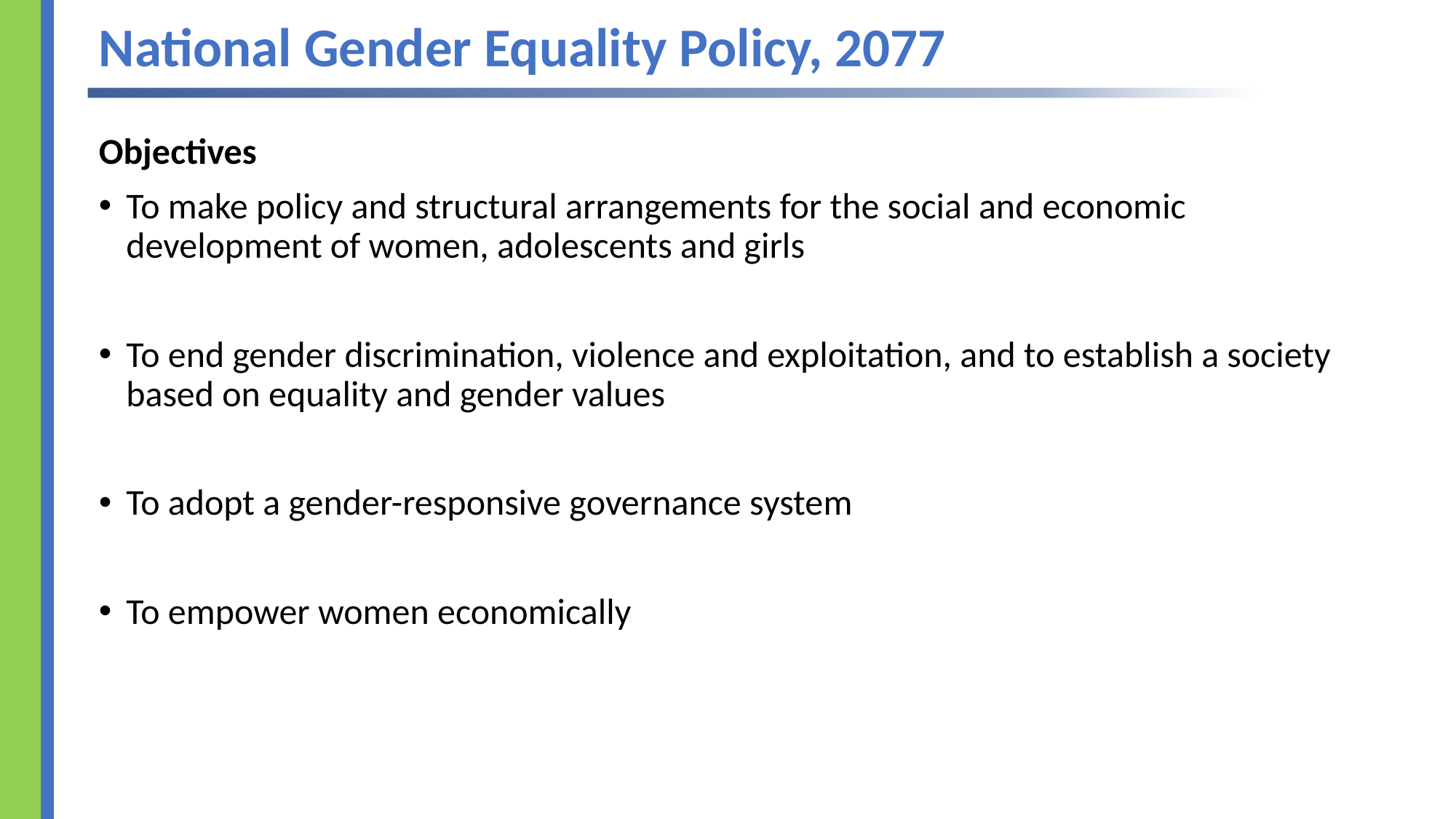

# National Gender Equality Policy, 2077
Objectives
To make policy and structural arrangements for the social and economic development of women, adolescents and girls

To end gender discrimination, violence and exploitation, and to establish a society based on equality and gender values

To adopt a gender-responsive governance system

To empower women economically